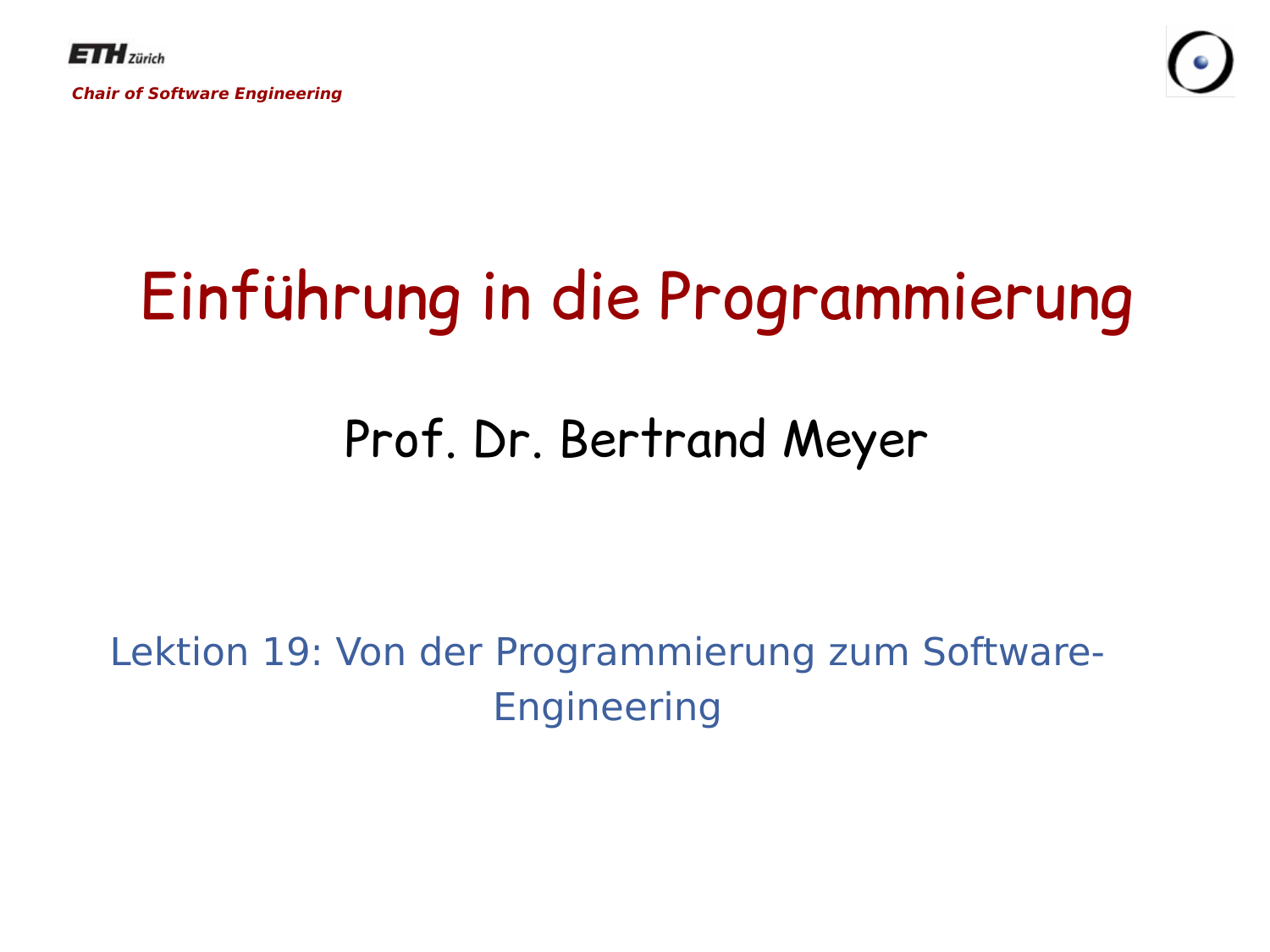

# Einführung in die Programmierung Prof. Dr. Bertrand Meyer

Lektion 19: Von der Programmierung zum Software-Engineering